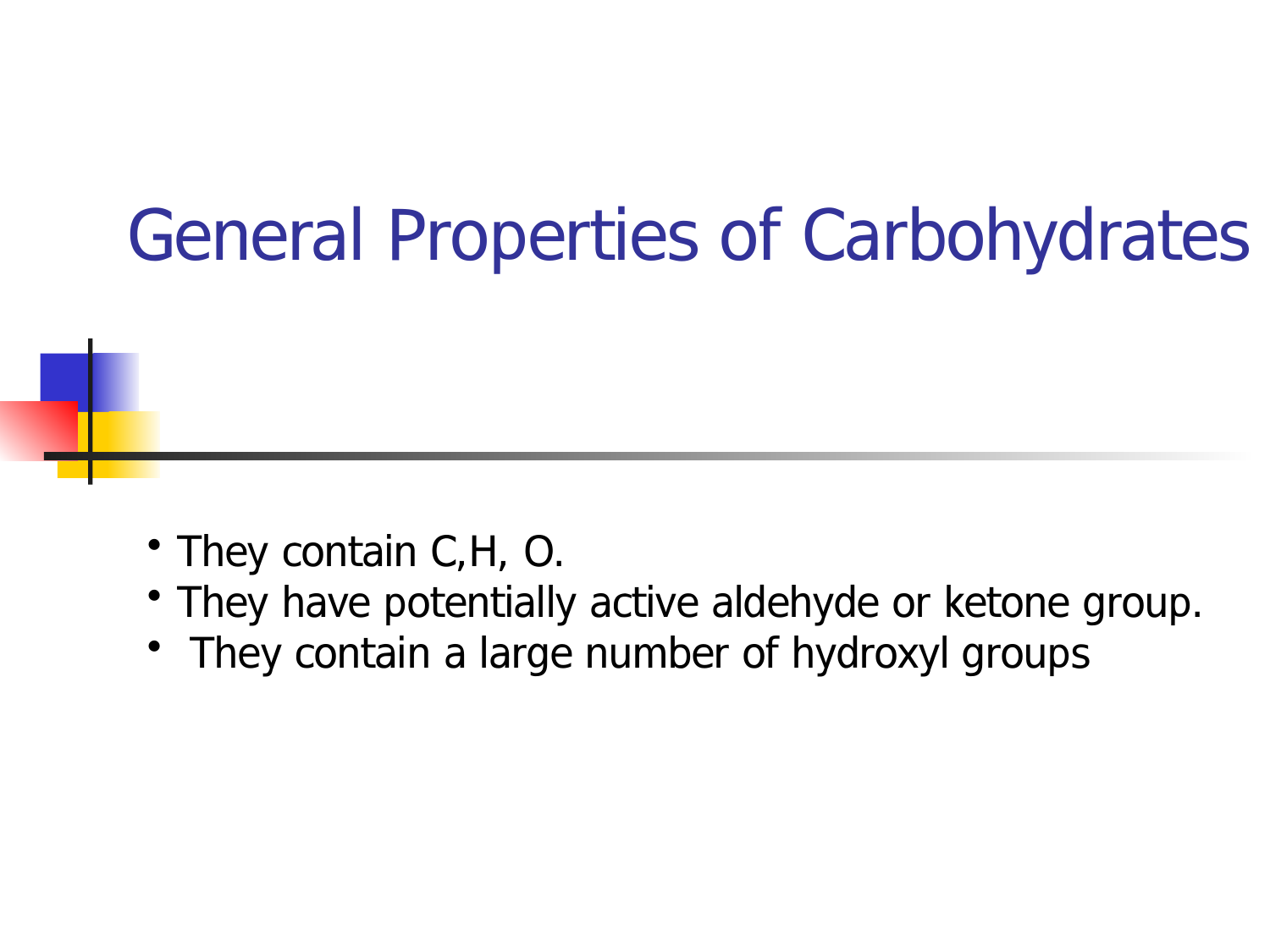

# General Properties of Carbohydrates

They contain C,H, O.
They have potentially active aldehyde or ketone group.
 They contain a large number of hydroxyl groups